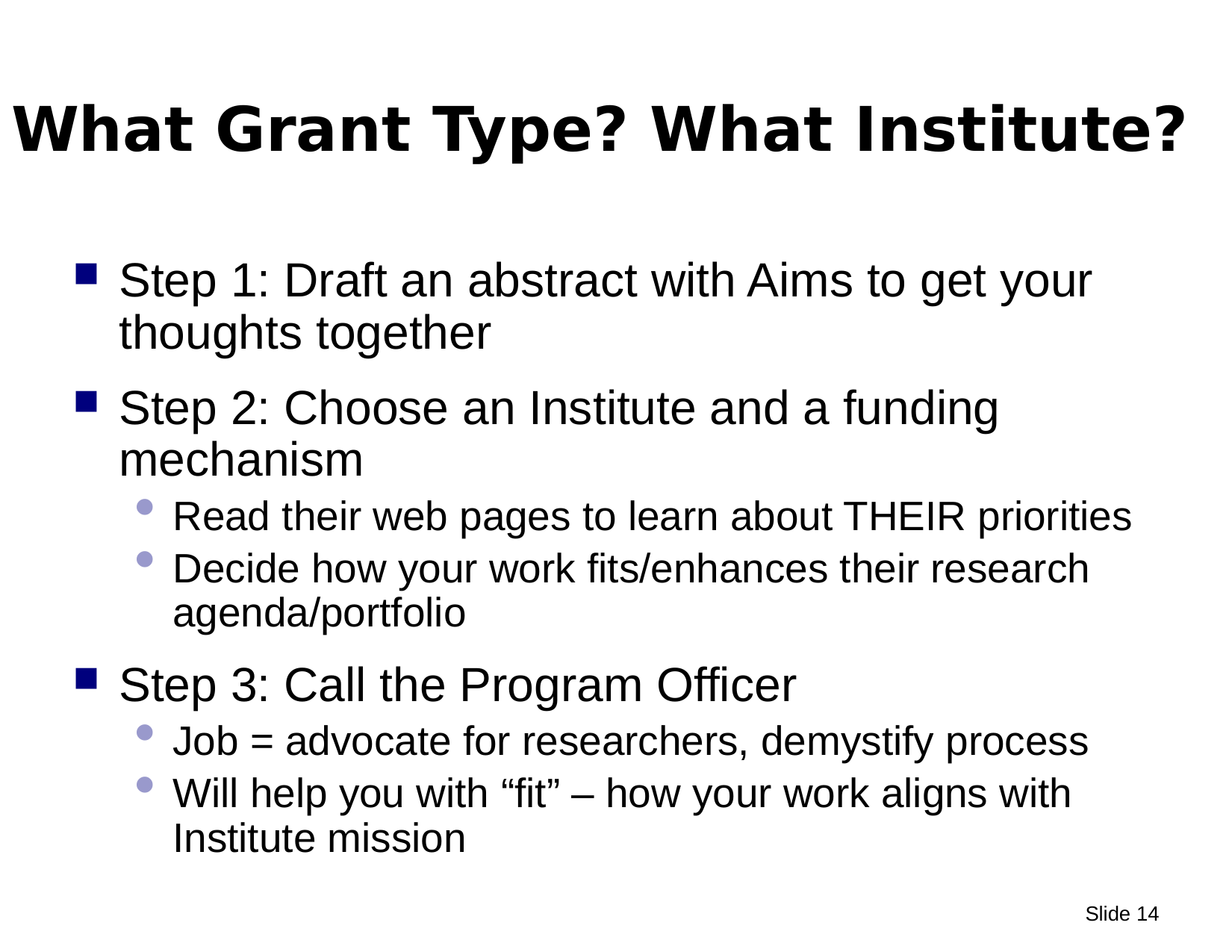

# What Grant Type? What Institute?
Step 1: Draft an abstract with Aims to get your thoughts together
Step 2: Choose an Institute and a funding mechanism
Read their web pages to learn about THEIR priorities
Decide how your work fits/enhances their research agenda/portfolio
Step 3: Call the Program Officer
Job = advocate for researchers, demystify process
Will help you with “fit” – how your work aligns with Institute mission
 Slide 14